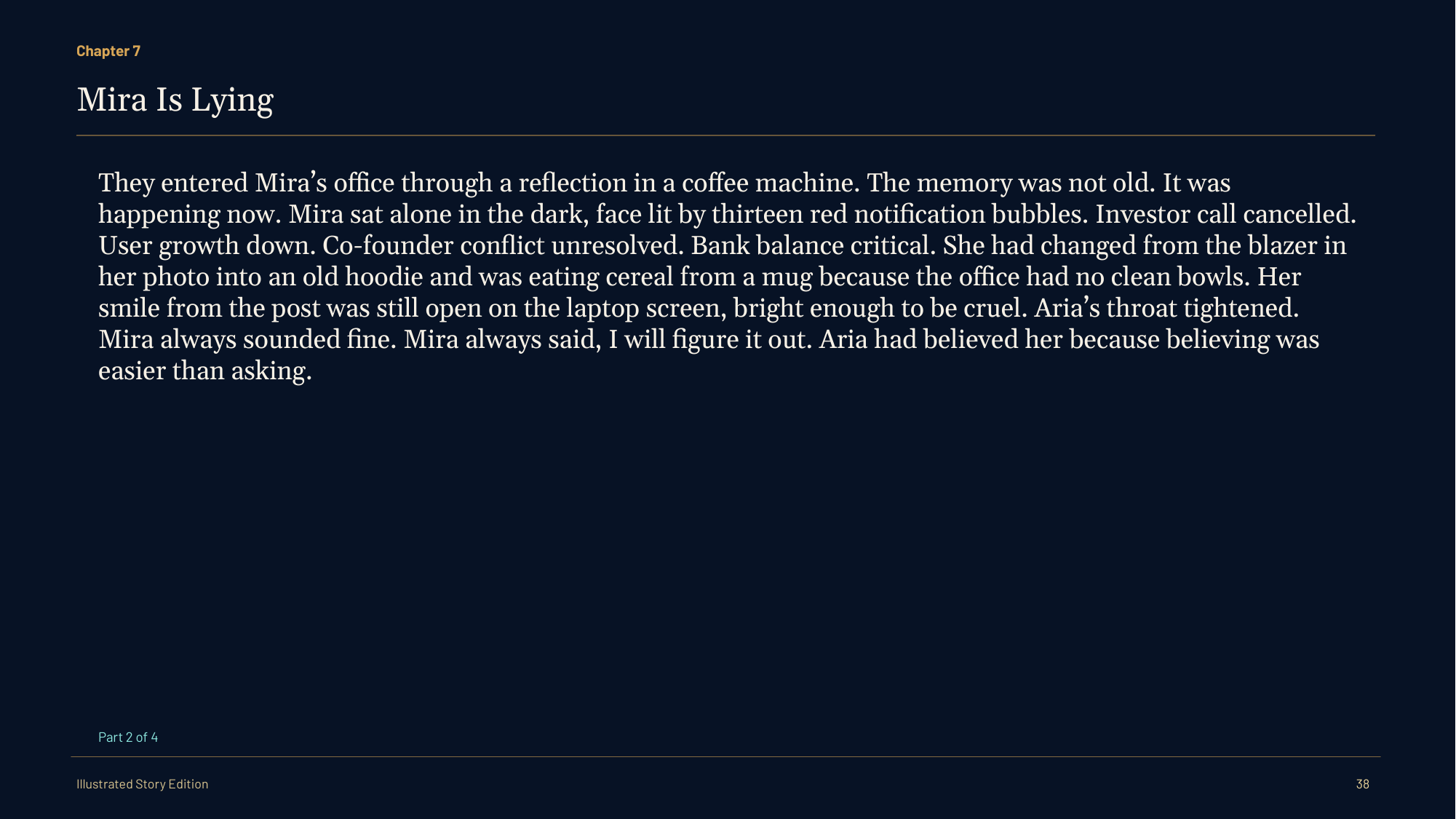

Chapter 7
Mira Is Lying

They entered Mira’s office through a reflection in a coffee machine. The memory was not old. It was happening now. Mira sat alone in the dark, face lit by thirteen red notification bubbles. Investor call cancelled. User growth down. Co-founder conflict unresolved. Bank balance critical. She had changed from the blazer in her photo into an old hoodie and was eating cereal from a mug because the office had no clean bowls. Her smile from the post was still open on the laptop screen, bright enough to be cruel. Aria’s throat tightened. Mira always sounded fine. Mira always said, I will figure it out. Aria had believed her because believing was easier than asking.
Part 2 of 4

Illustrated Story Edition
38